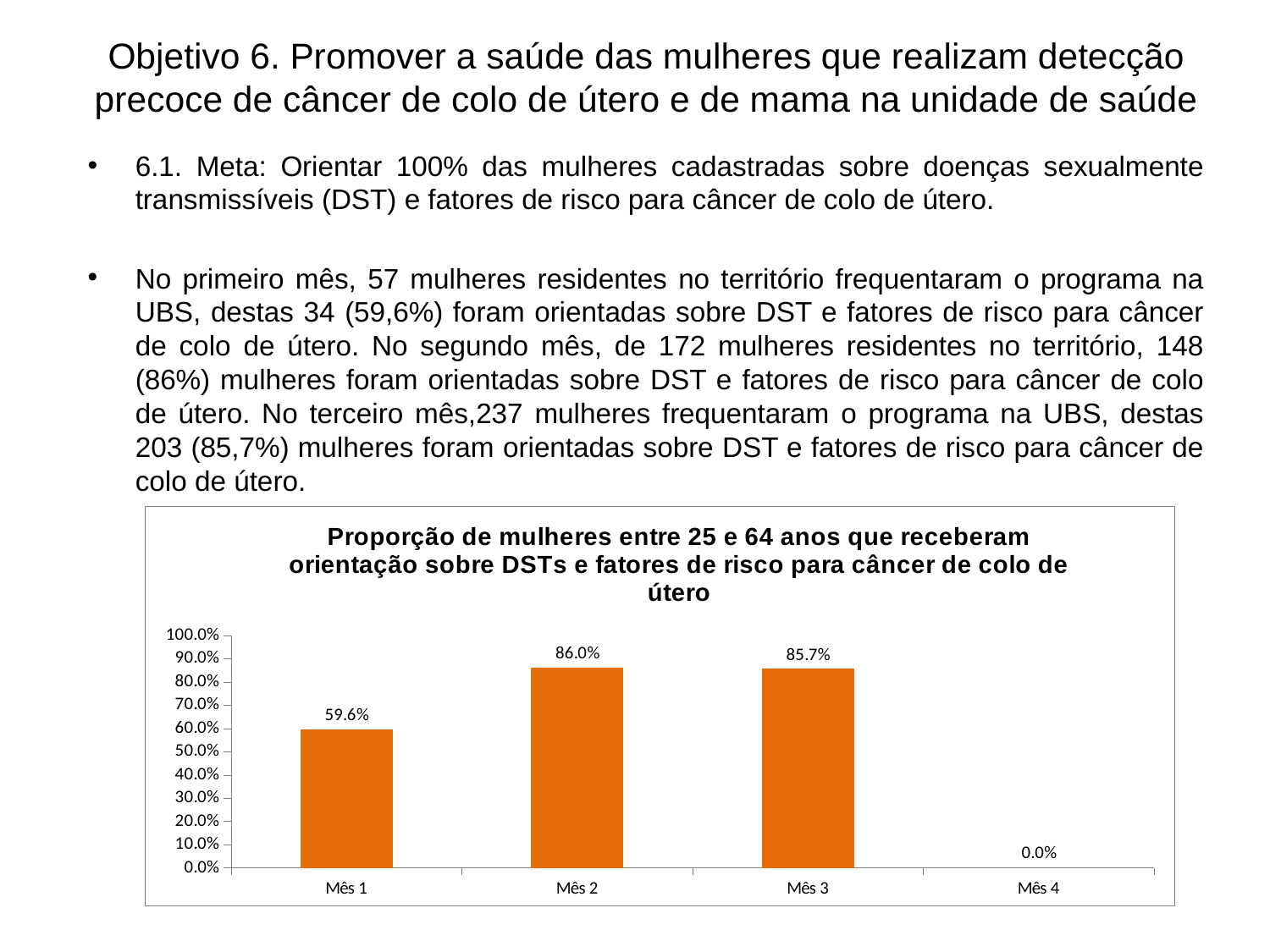

# Objetivo 6. Promover a saúde das mulheres que realizam detecção precoce de câncer de colo de útero e de mama na unidade de saúde
6.1. Meta: Orientar 100% das mulheres cadastradas sobre doenças sexualmente transmissíveis (DST) e fatores de risco para câncer de colo de útero.

No primeiro mês, 57 mulheres residentes no território frequentaram o programa na UBS, destas 34 (59,6%) foram orientadas sobre DST e fatores de risco para câncer de colo de útero. No segundo mês, de 172 mulheres residentes no território, 148 (86%) mulheres foram orientadas sobre DST e fatores de risco para câncer de colo de útero. No terceiro mês,237 mulheres frequentaram o programa na UBS, destas 203 (85,7%) mulheres foram orientadas sobre DST e fatores de risco para câncer de colo de útero.

### Chart: Proporção de mulheres entre 25 e 64 anos que receberam orientação sobre DSTs e fatores de risco para câncer de colo de útero

| Category | Proporção de mulheres entre 25 e 64 anos que receberam orientação sobre DSTs e fatores de risco para câncer de colo de útero |
|---|---|
| Mês 1 | 0.5964912280701756 |
| Mês 2 | 0.8604651162790697 |
| Mês 3 | 0.8565400843881869 |
| Mês 4 | 0.0 |